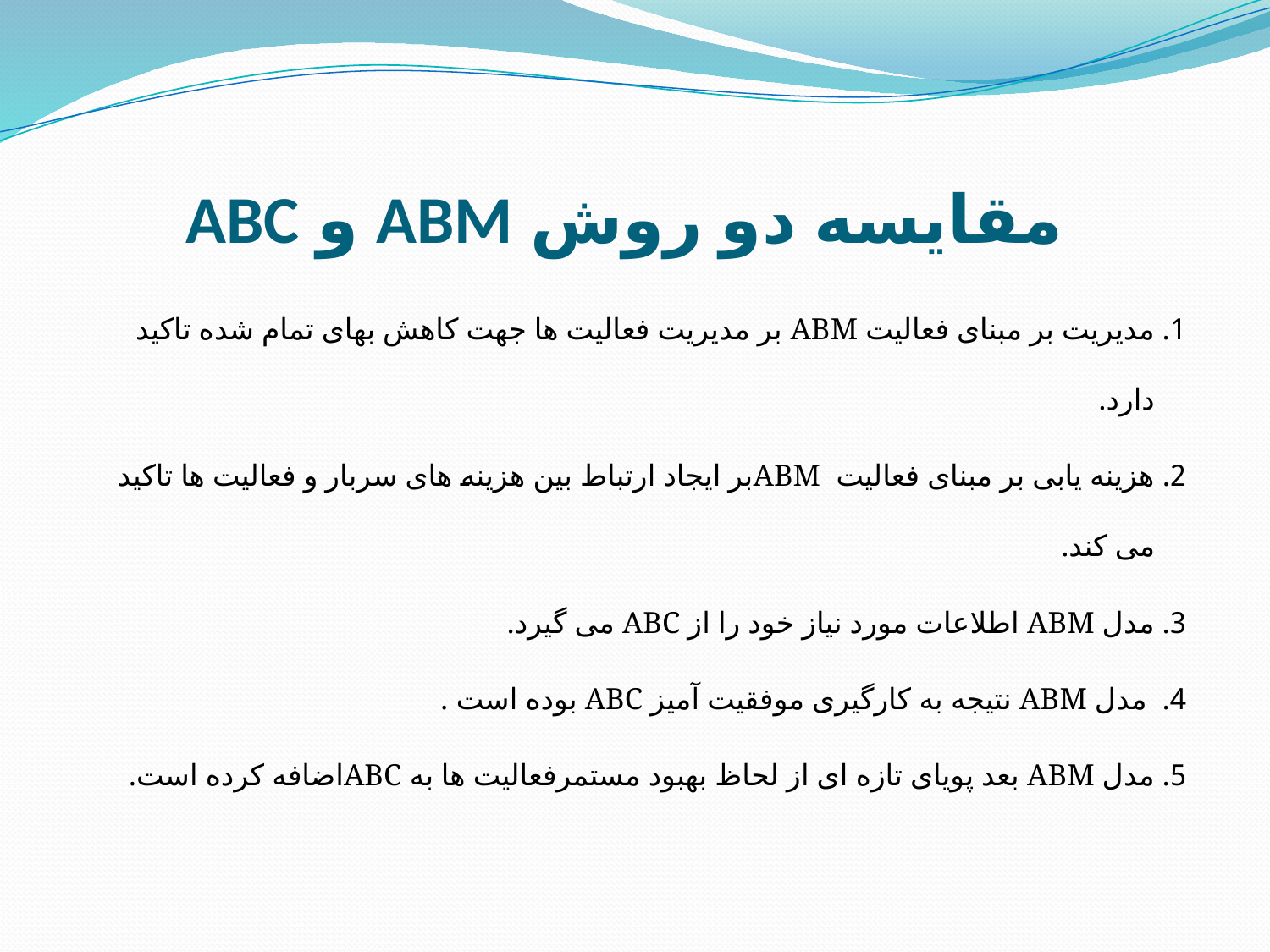

# مقایسه دو روش ABM و ABC
 1. مديريت بر مبنای فعاليت ABM بر مديريت فعاليت ها جهت کاهش بهای تمام شده تاکيد دارد.
 2. هزينه يابی بر مبنای فعاليت  ABMبر ايجاد ارتباط بين هزينه های سربار و فعاليت ها تاکيد می کند.
 3. مدل ABM اطلاعات مورد نياز خود را از ABC می گيرد.
 4.  مدل ABM نتيجه به کارگيری موفقيت آميز ABC بوده است .
 5. مدل ABM بعد پويای تازه ای از لحاظ بهبود مستمرفعاليت ها به ABCاضافه کرده است.